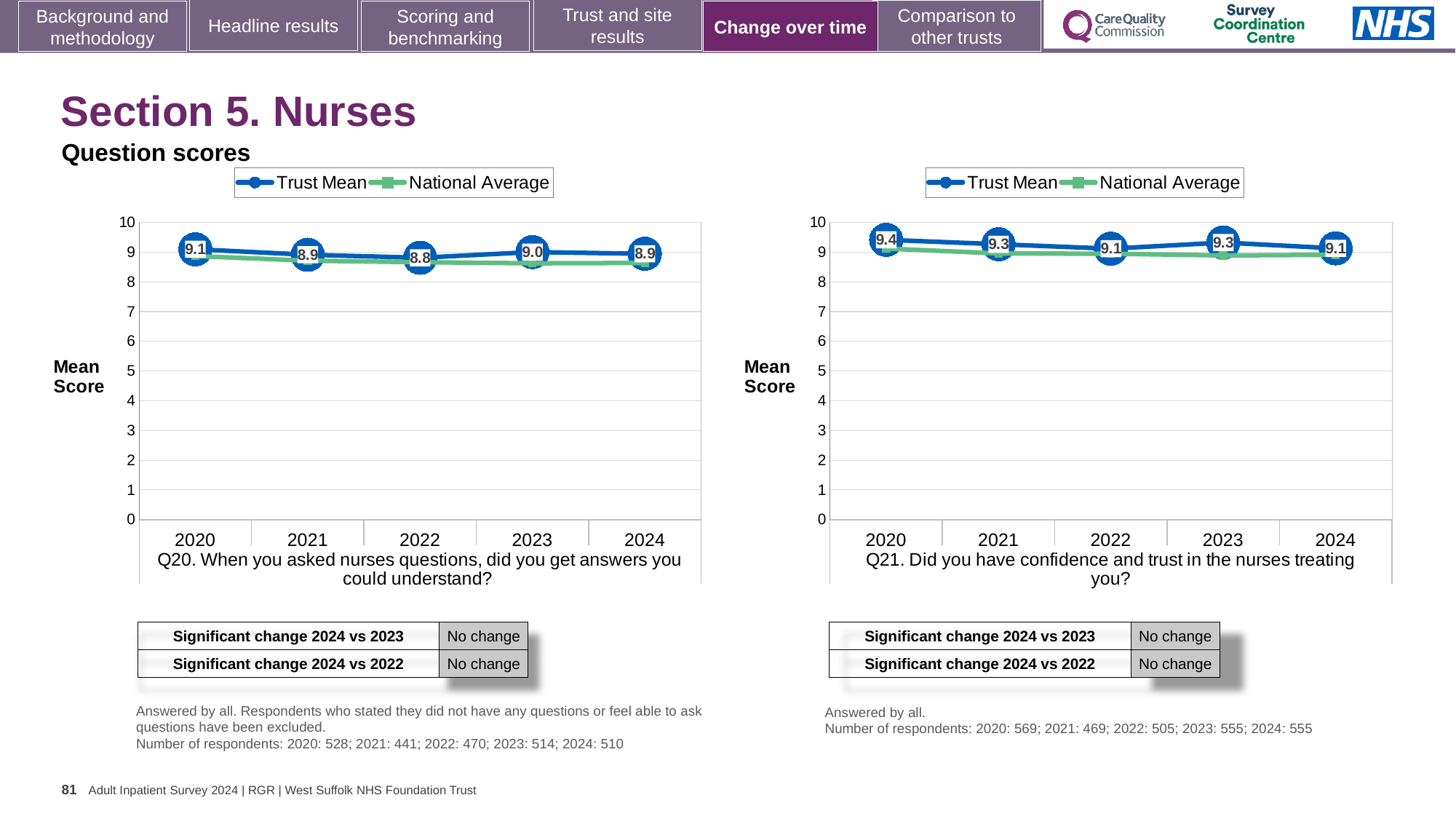

# Section 5. Nurses
Question scores

### Chart

| Category | Trust Mean | National Average |
|---|---|---|
| 2020 | 9.09792430782576 | 8.867721108593516 |
| 2021 | 8.913710033475613 | 8.715029869802708 |
| 2022 | 8.811890054042582 | 8.661767751838035 |
| 2023 | 9.004616889158646 | 8.624485091651344 |
| 2024 | 8.946680788707845 | 8.638434075859962 |

### Chart

| Category | Trust Mean | National Average |
|---|---|---|
| 2020 | 9.416287133486566 | 9.123002031850694 |
| 2021 | 9.267457138027055 | 8.957632680486954 |
| 2022 | 9.117095130240706 | 8.947825493165448 |
| 2023 | 9.325045651838886 | 8.888977619551937 |
| 2024 | 9.128577939896457 | 8.911632890601101 |
| Significant change 2024 vs 2023 | No change |
| --- | --- |
| Significant change 2024 vs 2022 | No change |
| Significant change 2024 vs 2023 | No change |
| --- | --- |
| Significant change 2024 vs 2022 | No change |
Answered by all. Respondents who stated they did not have any questions or feel able to ask questions have been excluded.
Number of respondents: 2020: 528; 2021: 441; 2022: 470; 2023: 514; 2024: 510

Answered by all.
Number of respondents: 2020: 569; 2021: 469; 2022: 505; 2023: 555; 2024: 555

81